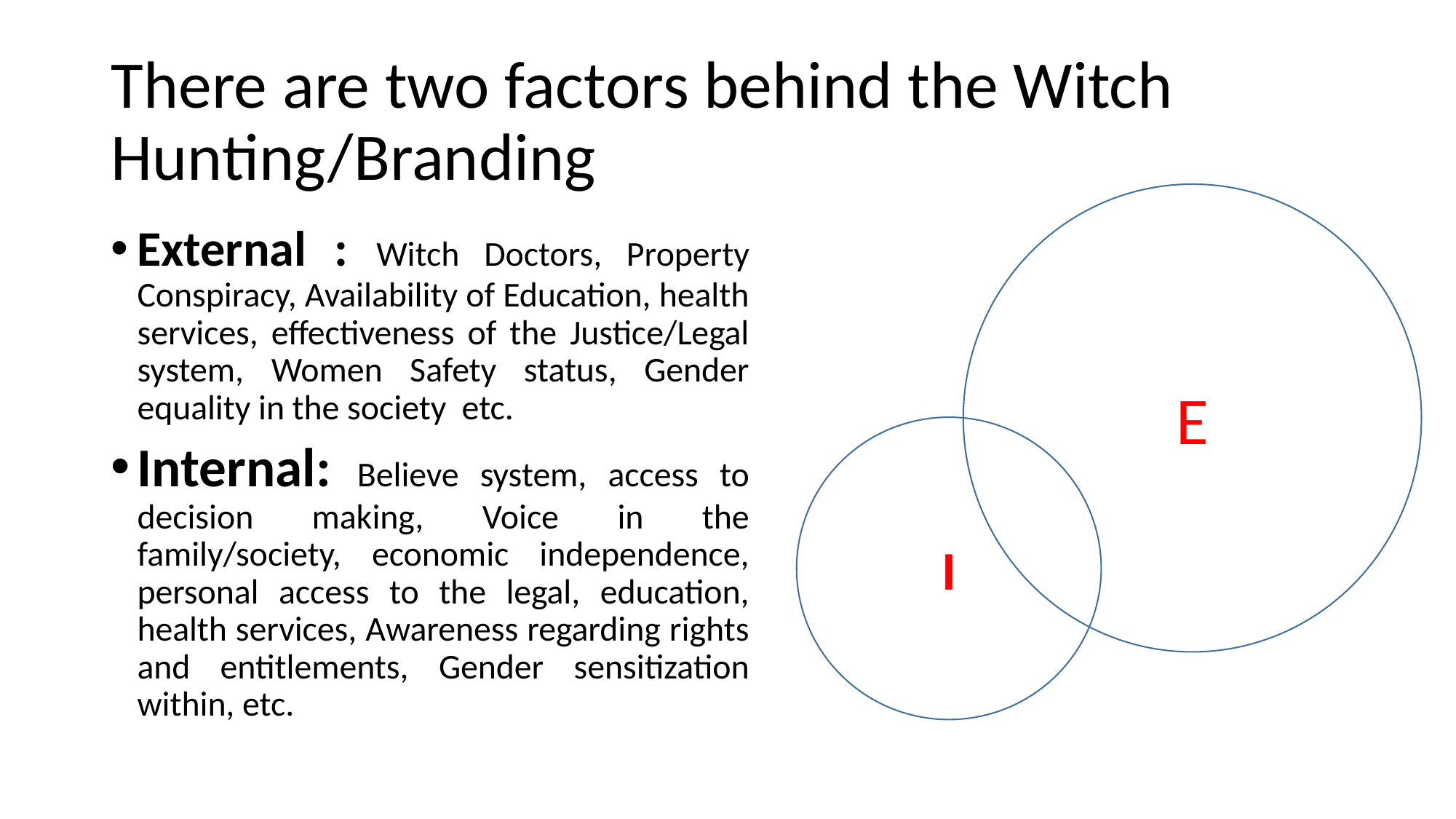

# There are two factors behind the Witch Hunting/Branding
E
External : Witch Doctors, Property Conspiracy, Availability of Education, health services, effectiveness of the Justice/Legal system, Women Safety status, Gender equality in the society  etc.
Internal: Believe system, access to decision making, Voice in the family/society, economic independence, personal access to the legal, education, health services, Awareness regarding rights and entitlements, Gender sensitization within, etc.
I